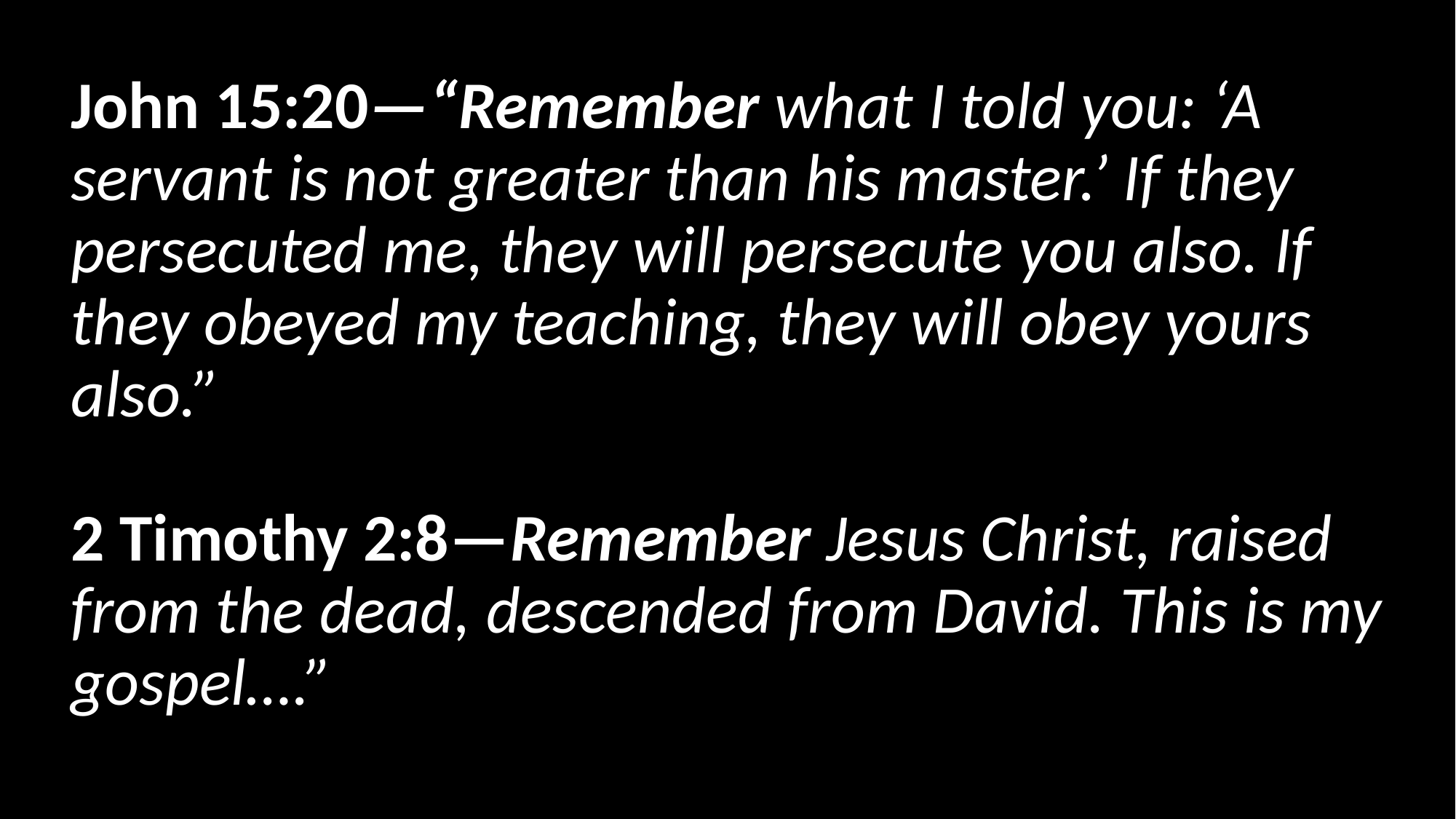

# John 15:20—“Remember what I told you: ‘A servant is not greater than his master.’ If they persecuted me, they will persecute you also. If they obeyed my teaching, they will obey yours also.” 2 Timothy 2:8—Remember Jesus Christ, raised from the dead, descended from David. This is my gospel….”